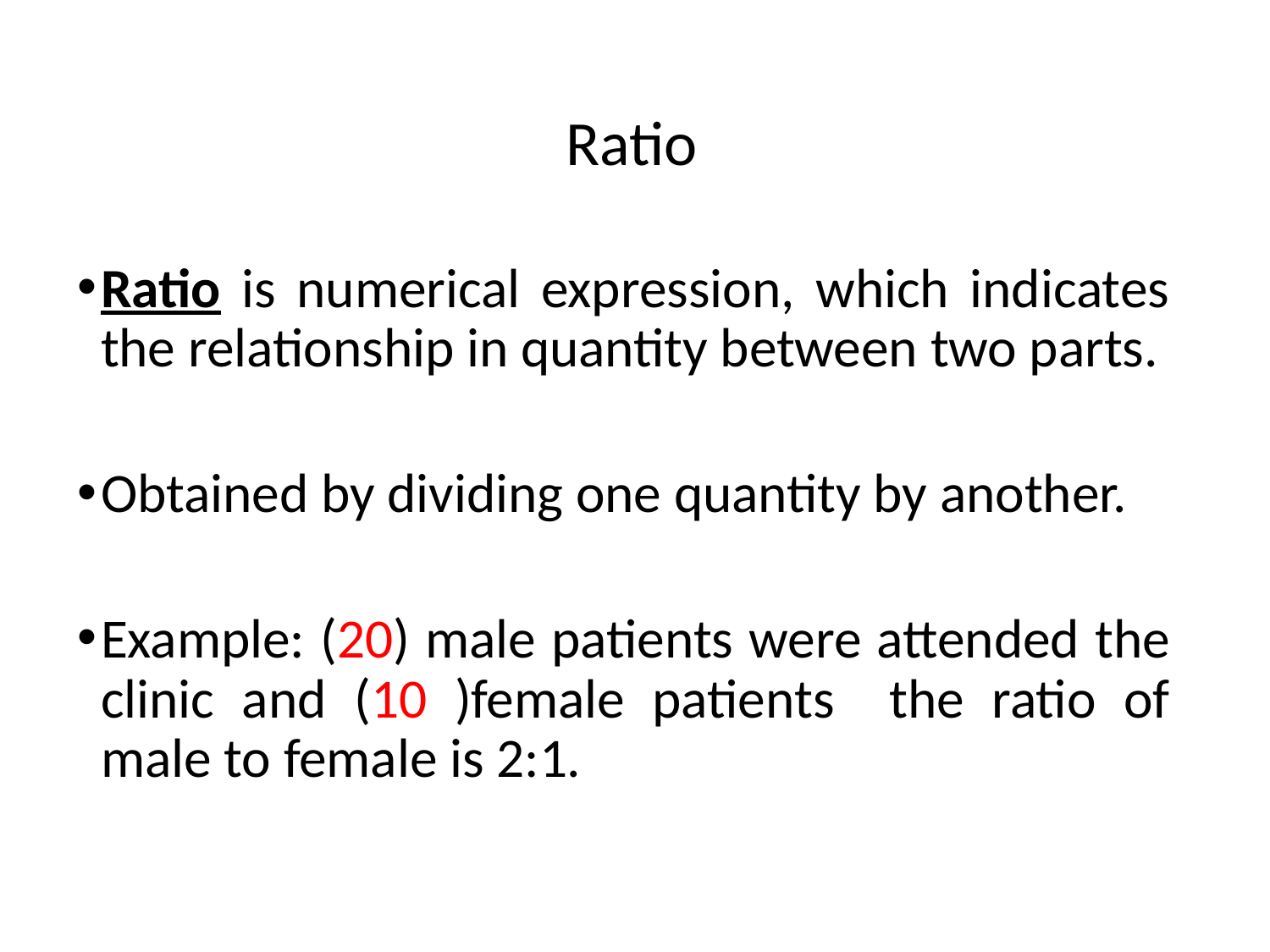

# Ratio
Ratio is numerical expression, which indicates the relationship in quantity between two parts.

Obtained by dividing one quantity by another.

Example: (20) male patients were attended the clinic and (10 )female patients  the ratio of male to female is 2:1.